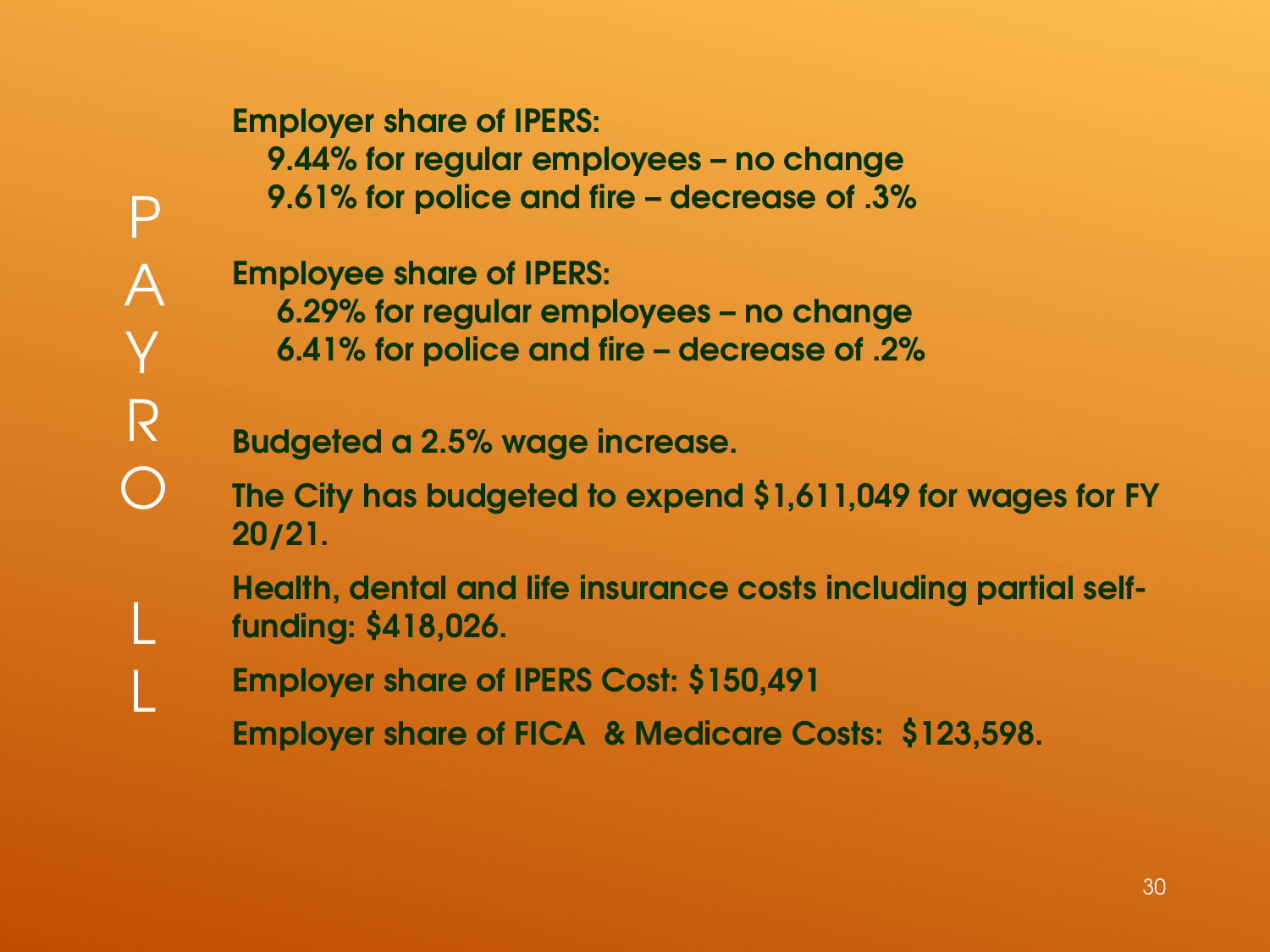

Employer share of IPERS:
    9.44% for regular employees – no change
    9.61% for police and fire – decrease of .3%

Employee share of IPERS:
     6.29% for regular employees – no change
     6.41% for police and fire – decrease of .2%

Budgeted a 2.5% wage increase.
The City has budgeted to expend $1,611,049 for wages for FY 20/21.
Health, dental and life insurance costs including partial self-funding: $418,026.
Employer share of IPERS Cost: $150,491
Employer share of FICA  & Medicare Costs:  $123,598.

# Payro ll

30